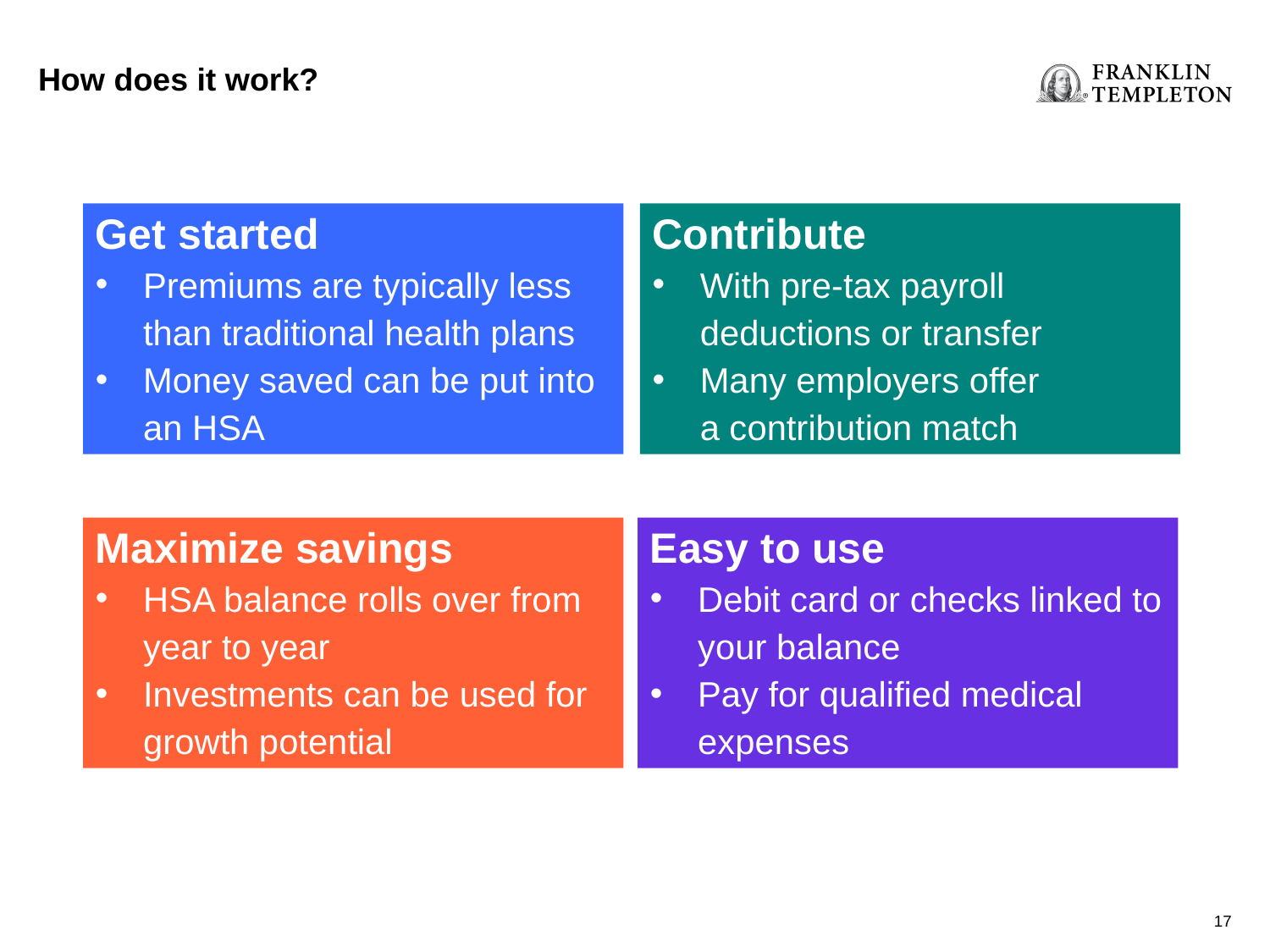

How does it work?

Contribute
With pre-tax payroll deductions or transfer
Many employers offer
a contribution match
Get started
Premiums are typically less than traditional health plans
Money saved can be put into an HSA
Maximize savings
HSA balance rolls over from year to year
Investments can be used for growth potential
Easy to use
Debit card or checks linked to your balance
Pay for qualified medical expenses

17